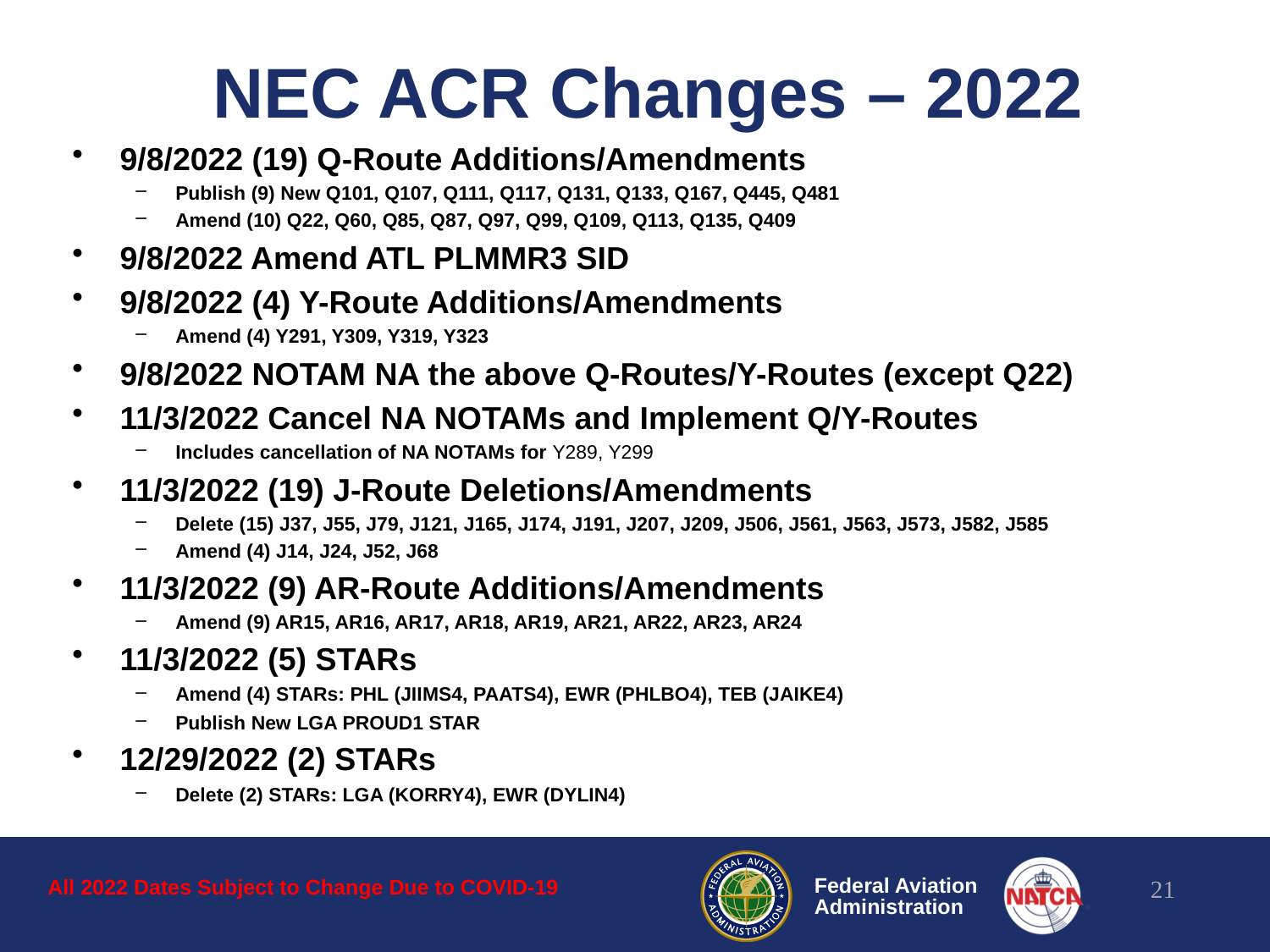

# NEC ACR Changes – 2022
9/8/2022 (19) Q-Route Additions/Amendments
Publish (9) New Q101, Q107, Q111, Q117, Q131, Q133, Q167, Q445, Q481
Amend (10) Q22, Q60, Q85, Q87, Q97, Q99, Q109, Q113, Q135, Q409
9/8/2022 Amend ATL PLMMR3 SID
9/8/2022 (4) Y-Route Additions/Amendments
Amend (4) Y291, Y309, Y319, Y323
9/8/2022 NOTAM NA the above Q-Routes/Y-Routes (except Q22)
11/3/2022 Cancel NA NOTAMs and Implement Q/Y-Routes
Includes cancellation of NA NOTAMs for Y289, Y299
11/3/2022 (19) J-Route Deletions/Amendments
Delete (15) J37, J55, J79, J121, J165, J174, J191, J207, J209, J506, J561, J563, J573, J582, J585
Amend (4) J14, J24, J52, J68
11/3/2022 (9) AR-Route Additions/Amendments
Amend (9) AR15, AR16, AR17, AR18, AR19, AR21, AR22, AR23, AR24
11/3/2022 (5) STARs
Amend (4) STARs: PHL (JIIMS4, PAATS4), EWR (PHLBO4), TEB (JAIKE4)
Publish New LGA PROUD1 STAR
12/29/2022 (2) STARs
Delete (2) STARs: LGA (KORRY4), EWR (DYLIN4)

All 2022 Dates Subject to Change Due to COVID-19
21